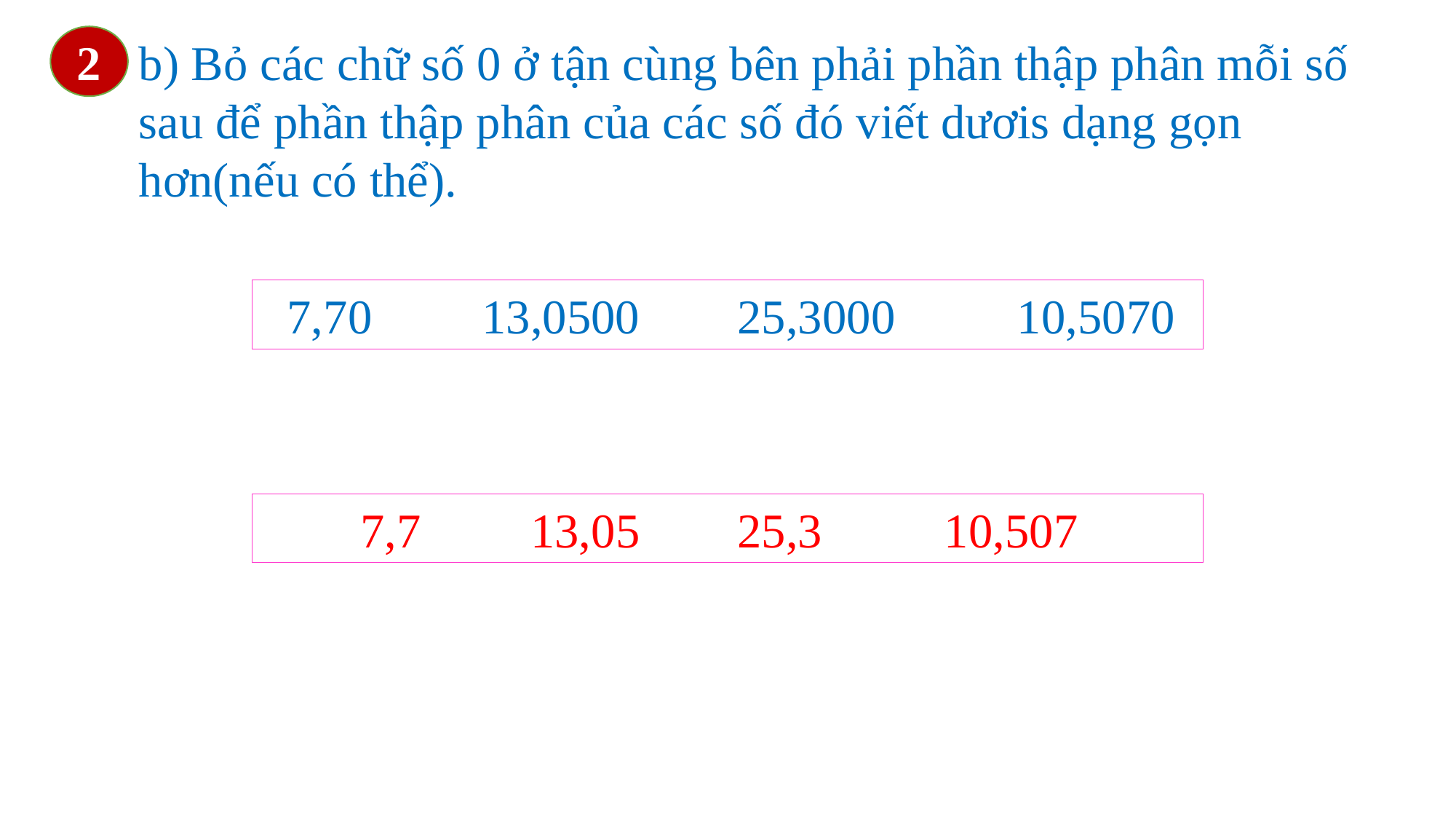

2
b) Bỏ các chữ số 0 ở tận cùng bên phải phần thập phân mỗi số sau để phần thập phân của các số đó viết dươis dạng gọn hơn(nếu có thể).
  7,70         13,0500        25,3000          10,5070
        7,7         13,05        25,3          10,507